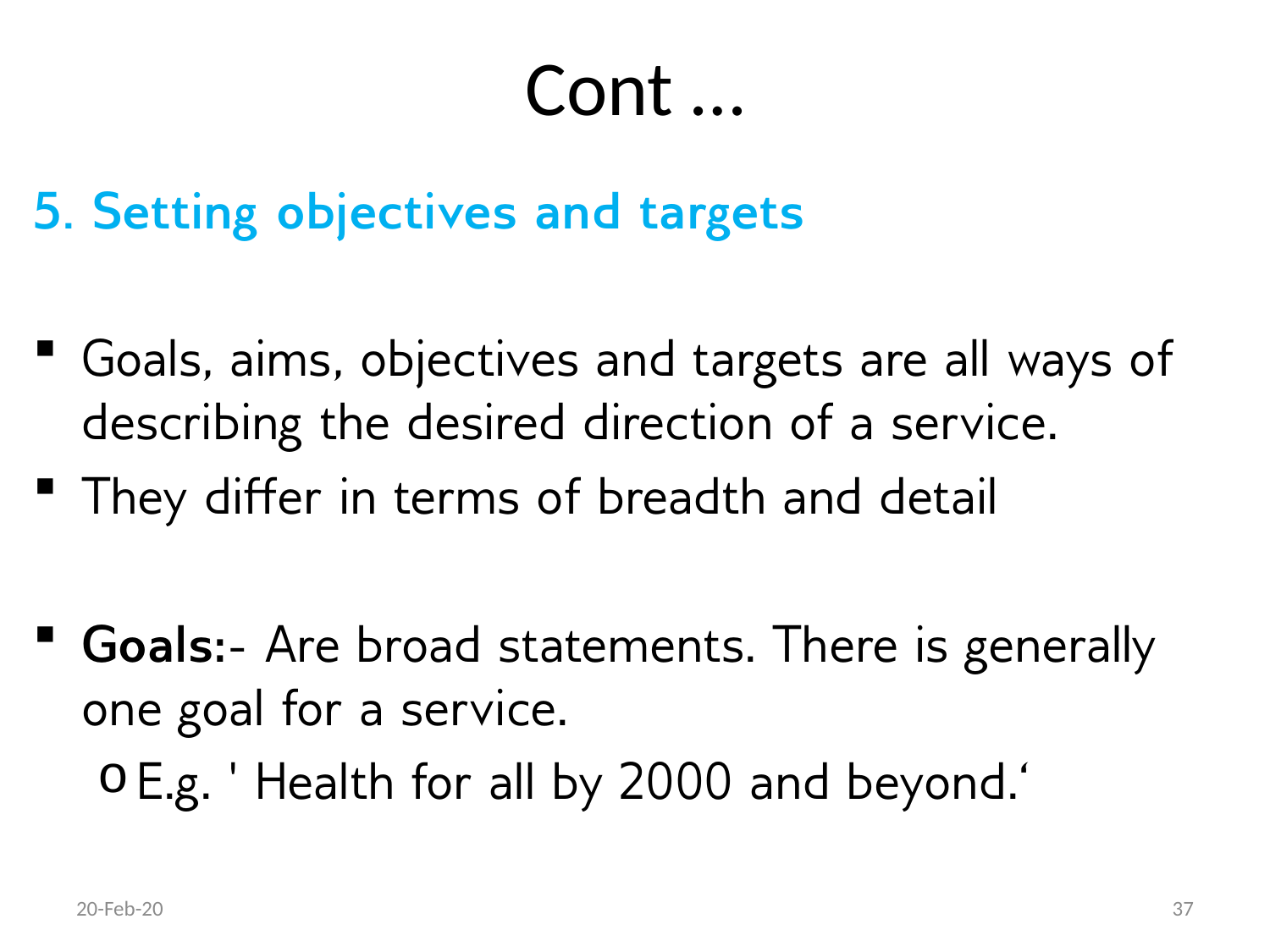

# Cont …
5. Setting objectives and targets

Goals, aims, objectives and targets are all ways of describing the desired direction of a service.
They differ in terms of breadth and detail

Goals:- Are broad statements. There is generally one goal for a service.
E.g. ' Health for all by 2000 and beyond.‘
20-Feb-20
37